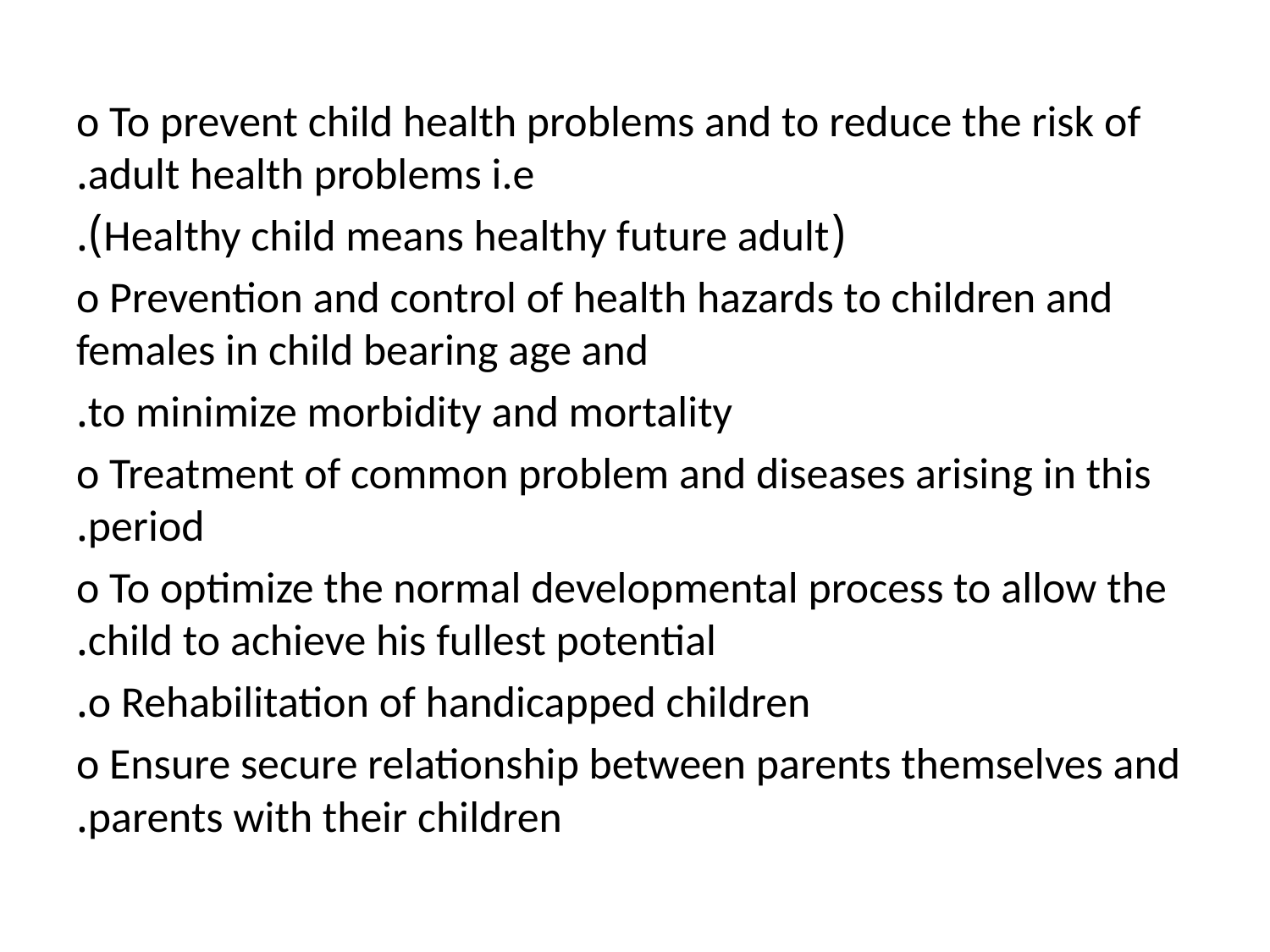

o To prevent child health problems and to reduce the risk of adult health problems i.e.
(Healthy child means healthy future adult).
o Prevention and control of health hazards to children and females in child bearing age and
to minimize morbidity and mortality.
o Treatment of common problem and diseases arising in this period.
o To optimize the normal developmental process to allow the child to achieve his fullest potential.
o Rehabilitation of handicapped children.
o Ensure secure relationship between parents themselves and parents with their children.